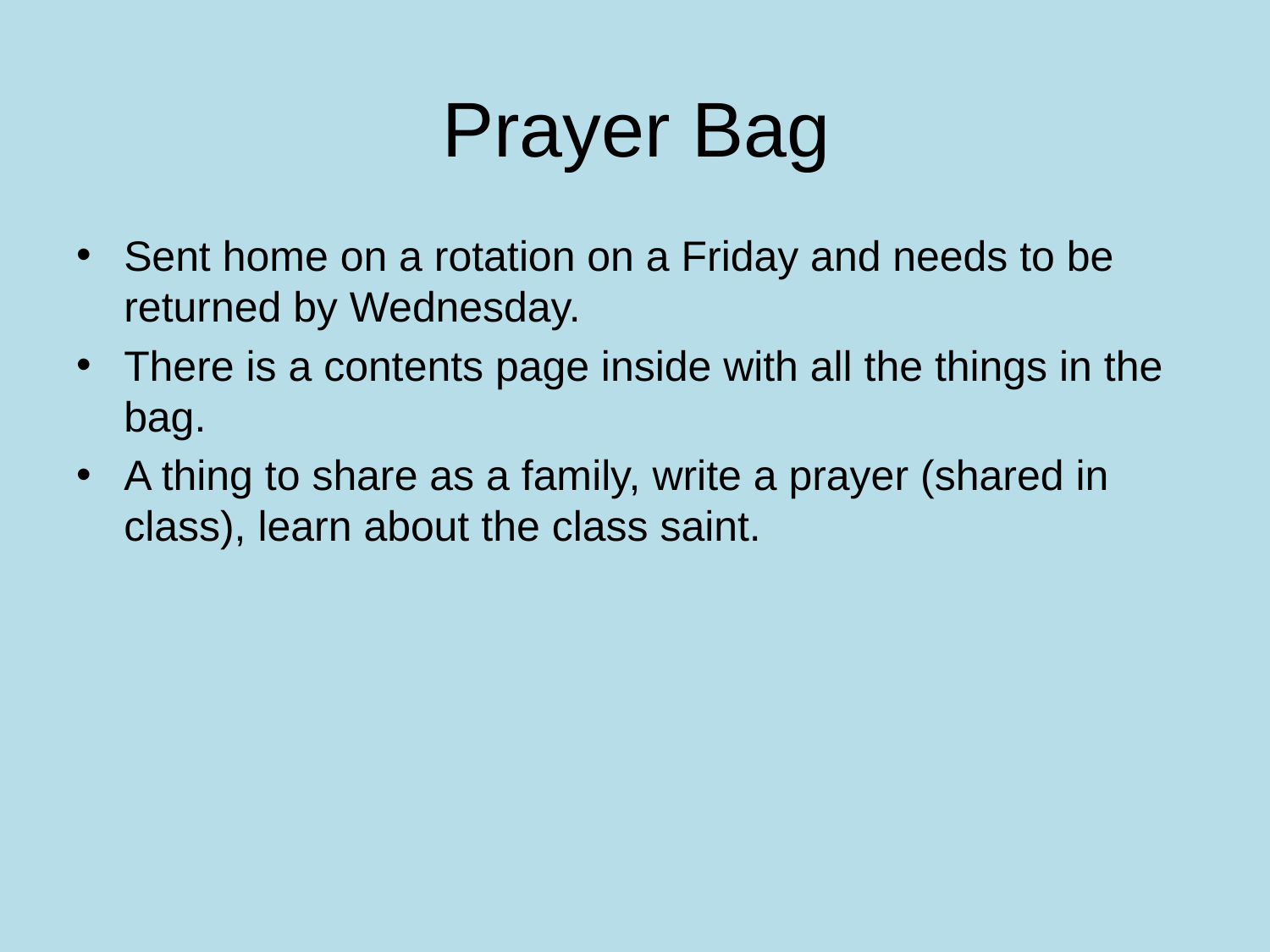

# Prayer Bag
Sent home on a rotation on a Friday and needs to be returned by Wednesday.
There is a contents page inside with all the things in the bag.
A thing to share as a family, write a prayer (shared in class), learn about the class saint.